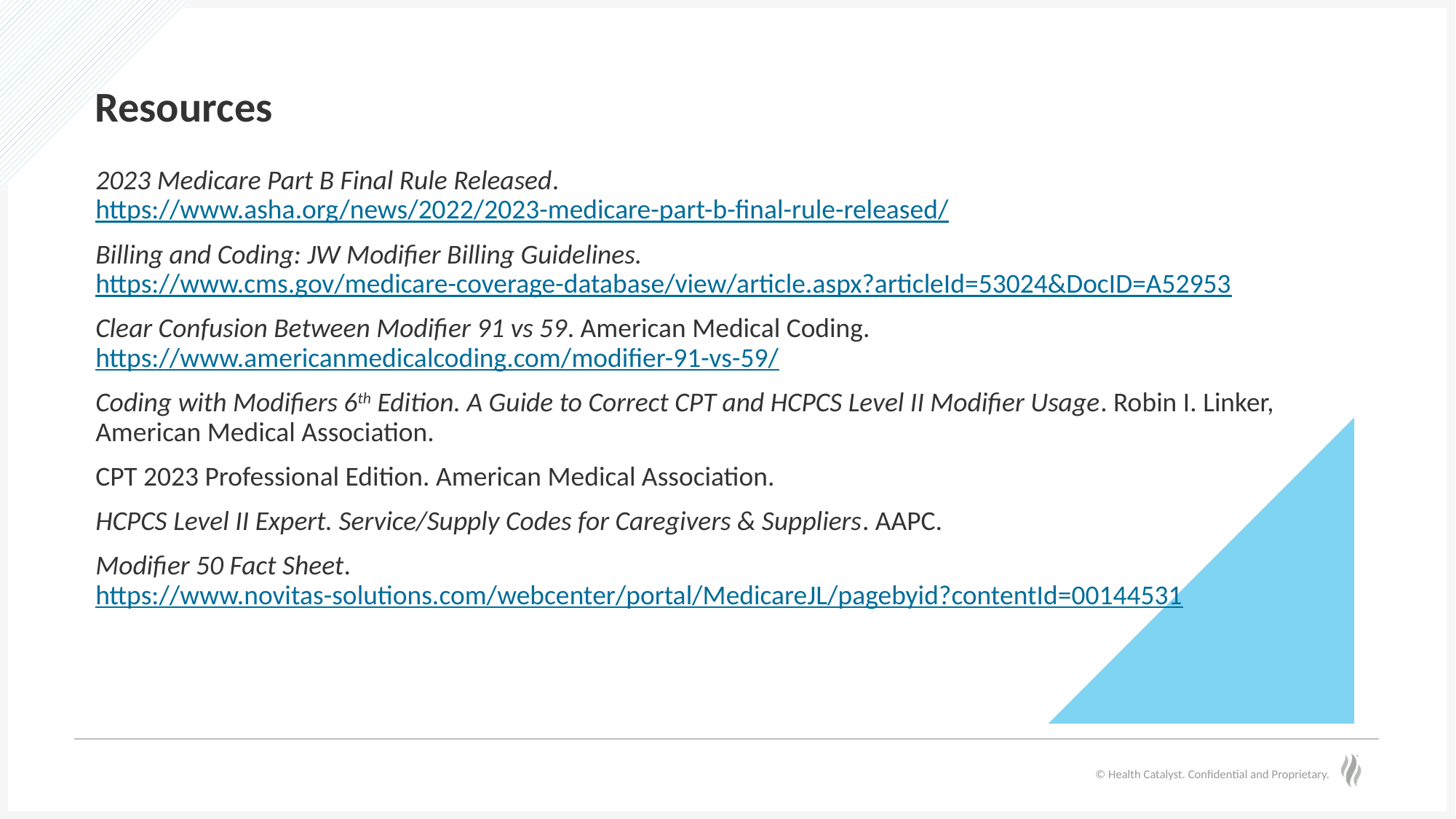

# Resources
2023 Medicare Part B Final Rule Released. https://www.asha.org/news/2022/2023-medicare-part-b-final-rule-released/
Billing and Coding: JW Modifier Billing Guidelines. https://www.cms.gov/medicare-coverage-database/view/article.aspx?articleId=53024&DocID=A52953
Clear Confusion Between Modifier 91 vs 59. American Medical Coding. https://www.americanmedicalcoding.com/modifier-91-vs-59/
Coding with Modifiers 6th Edition. A Guide to Correct CPT and HCPCS Level II Modifier Usage. Robin I. Linker, American Medical Association.
CPT 2023 Professional Edition. American Medical Association.
HCPCS Level II Expert. Service/Supply Codes for Caregivers & Suppliers. AAPC.
Modifier 50 Fact Sheet. https://www.novitas-solutions.com/webcenter/portal/MedicareJL/pagebyid?contentId=00144531